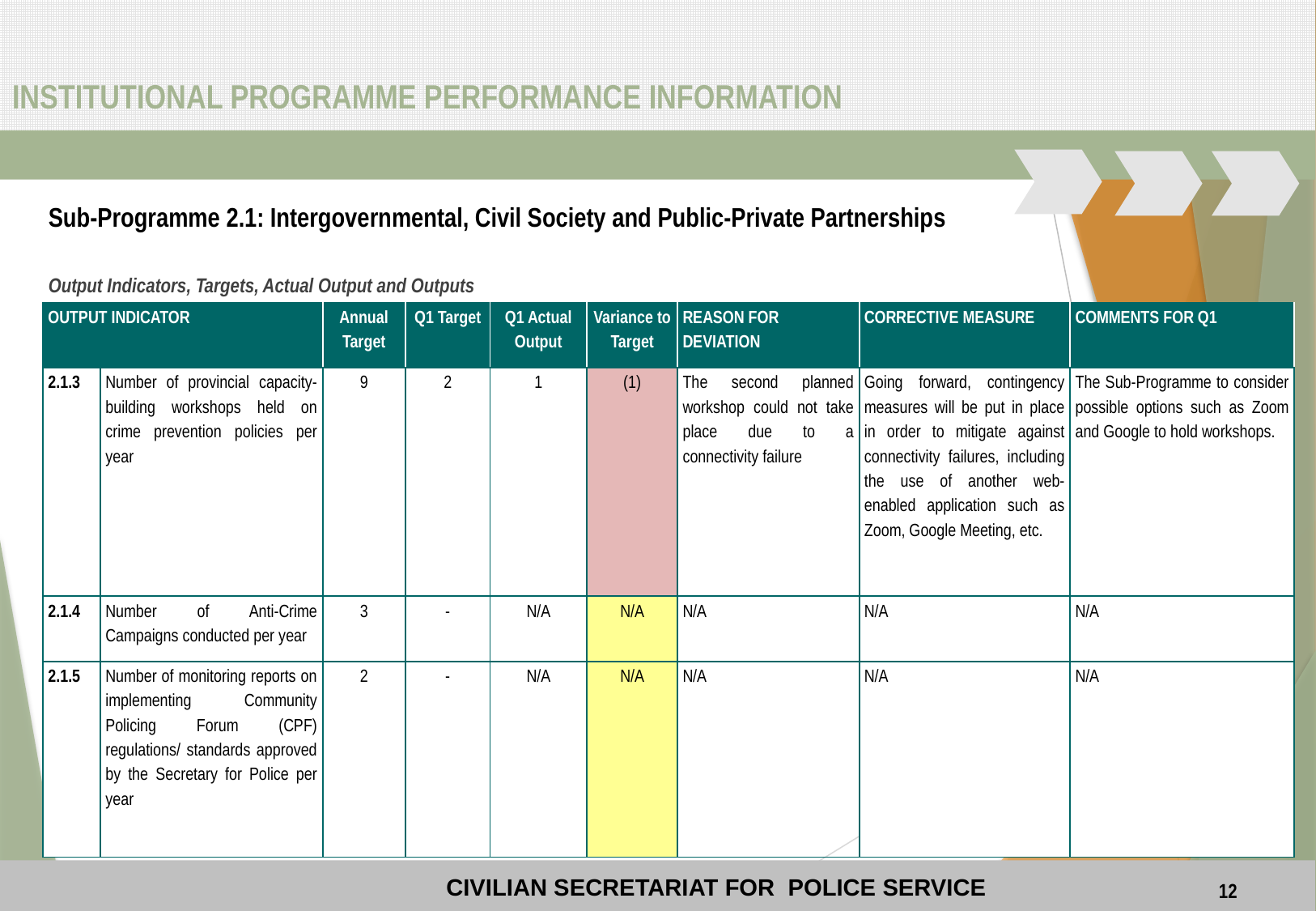

# INSTITUTIONAL PROGRAMME PERFORMANCE INFORMATION
Sub-Programme 2.1: Intergovernmental, Civil Society and Public-Private Partnerships

Output Indicators, Targets, Actual Output and Outputs

| OUTPUT INDICATOR |  | Annual Target | Q1 Target | Q1 Actual Output | Variance to Target | REASON FOR DEVIATION | CORRECTIVE MEASURE | COMMENTS FOR Q1 |
| --- | --- | --- | --- | --- | --- | --- | --- | --- |
| 2.1.3 | Number of provincial capacity-building workshops held on crime prevention policies per year | 9 | 2 | 1 | (1) | The second planned workshop could not take place due to a connectivity failure | Going forward, contingency measures will be put in place in order to mitigate against connectivity failures, including the use of another web-enabled application such as Zoom, Google Meeting, etc. | The Sub-Programme to consider possible options such as Zoom and Google to hold workshops. |
| 2.1.4 | Number of Anti-Crime Campaigns conducted per year | 3 | - | N/A | N/A | N/A | N/A | N/A |
| 2.1.5 | Number of monitoring reports on implementing Community Policing Forum (CPF) regulations/ standards approved by the Secretary for Police per year | 2 | - | N/A | N/A | N/A | N/A | N/A |
12